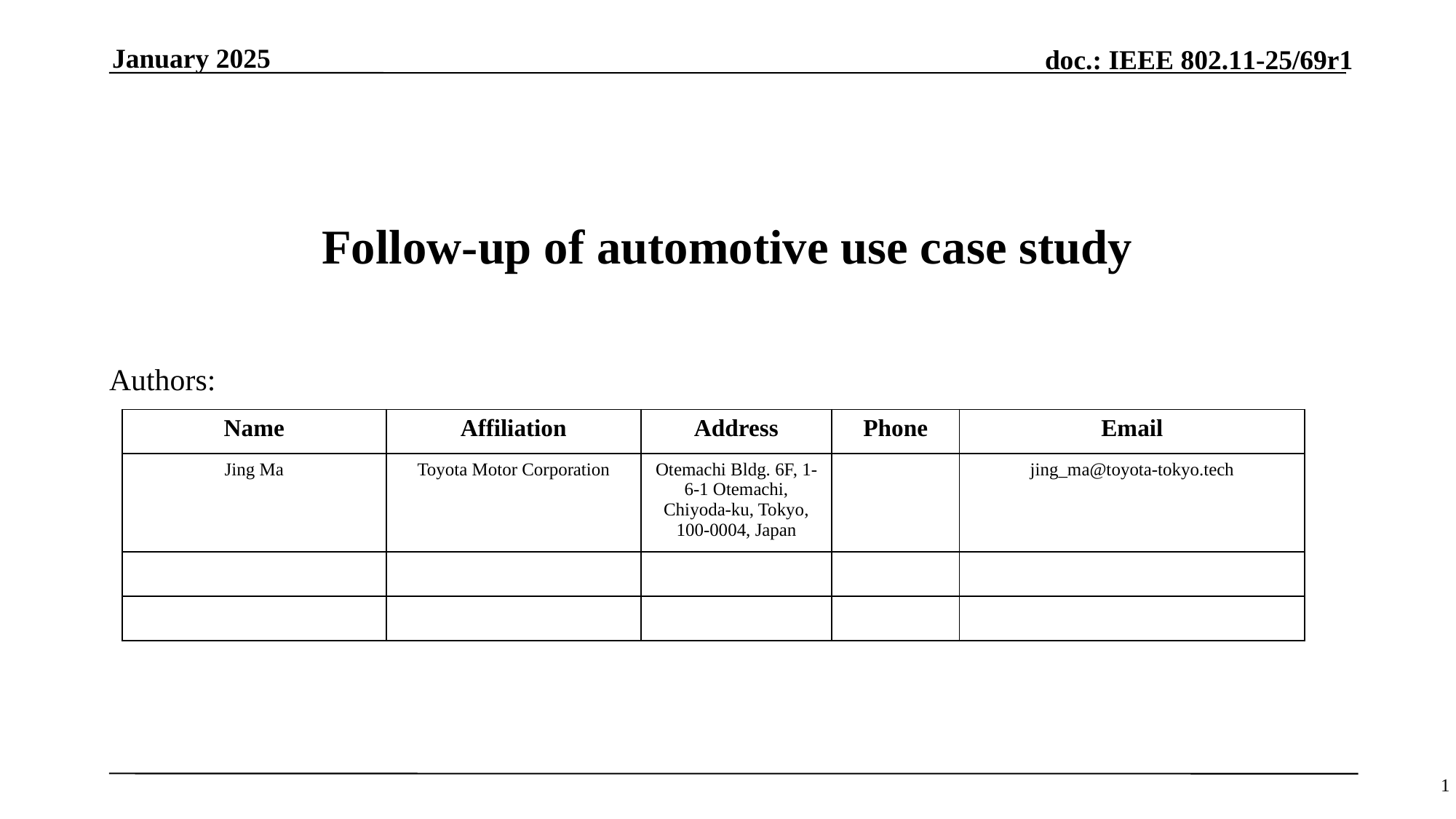

# Follow-up of automotive use case study
1